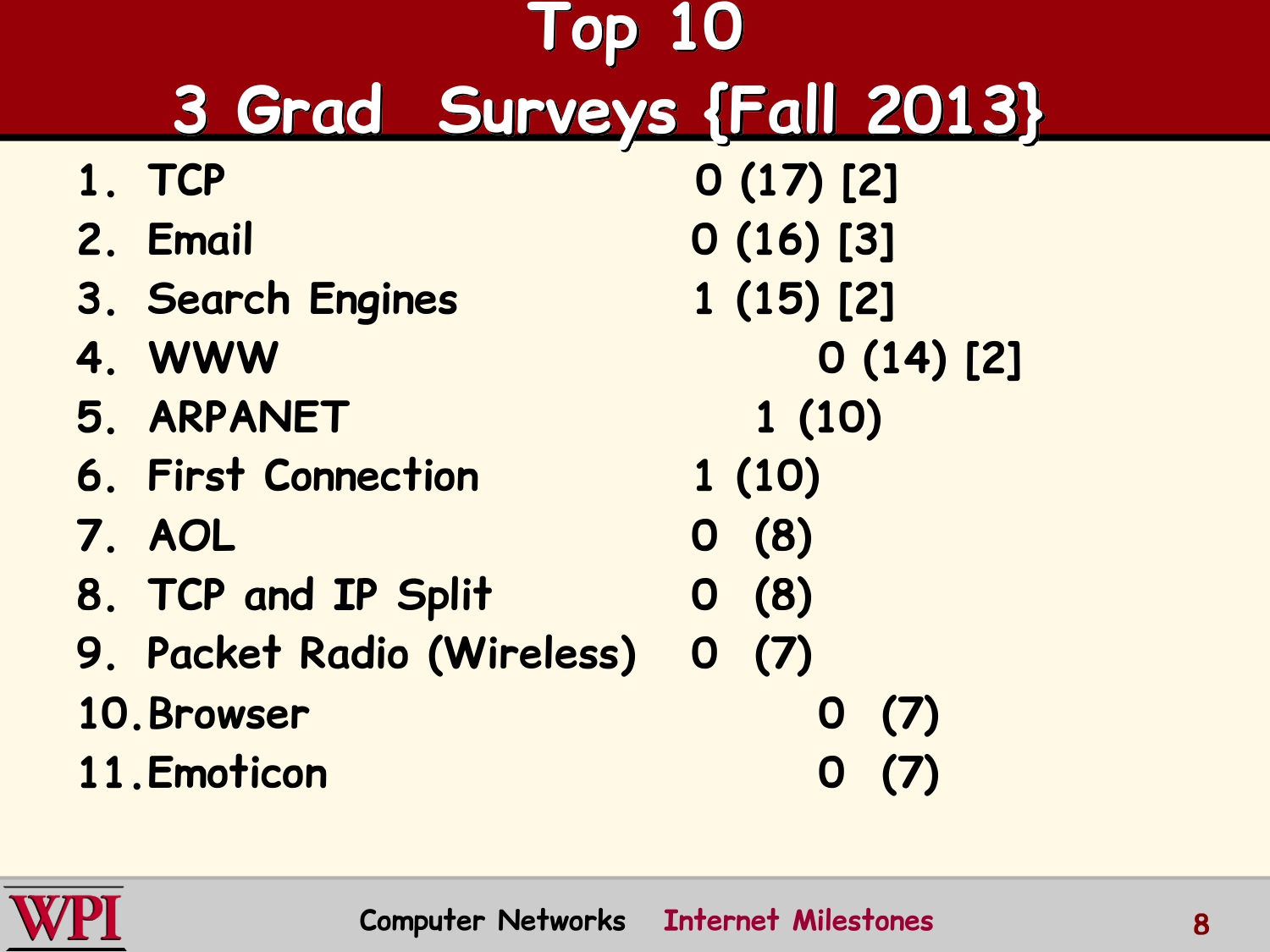

# Top 10 3 Grad  Surveys {Fall 2013}
TCP		                0 (17) [2]
Email				  0 (16) [3]
Search Engines		  1 (15) [2]
WWW				  0 (14) [2]
ARPANET                      1 (10)
First Connection		  1 (10)
AOL				  0  (8)
TCP and IP Split		  0  (8)
Packet Radio (Wireless)	  0  (7)
Browser				  0  (7)
Emoticon				  0  (7)
 Computer Networks   Internet Milestones
8